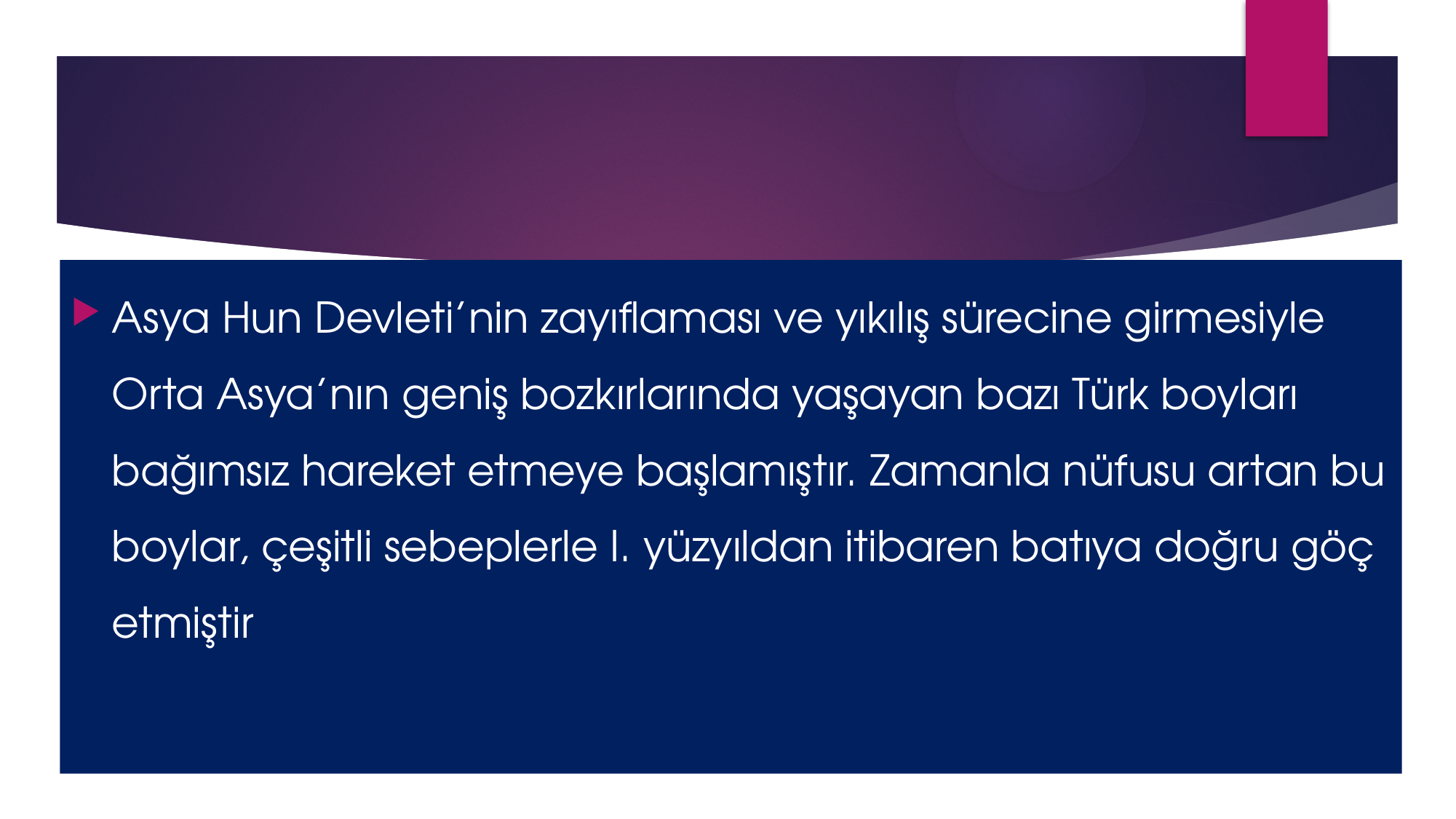

Asya Hun Devleti’nin zayıflaması ve yıkılış sürecine girmesiyle Orta Asya’nın geniş bozkırlarında yaşayan bazı Türk boyları bağımsız hareket etmeye başlamıştır. Zamanla nüfusu artan bu boylar, çeşitli sebeplerle I. yüzyıldan itibaren batıya doğru göç etmiştir